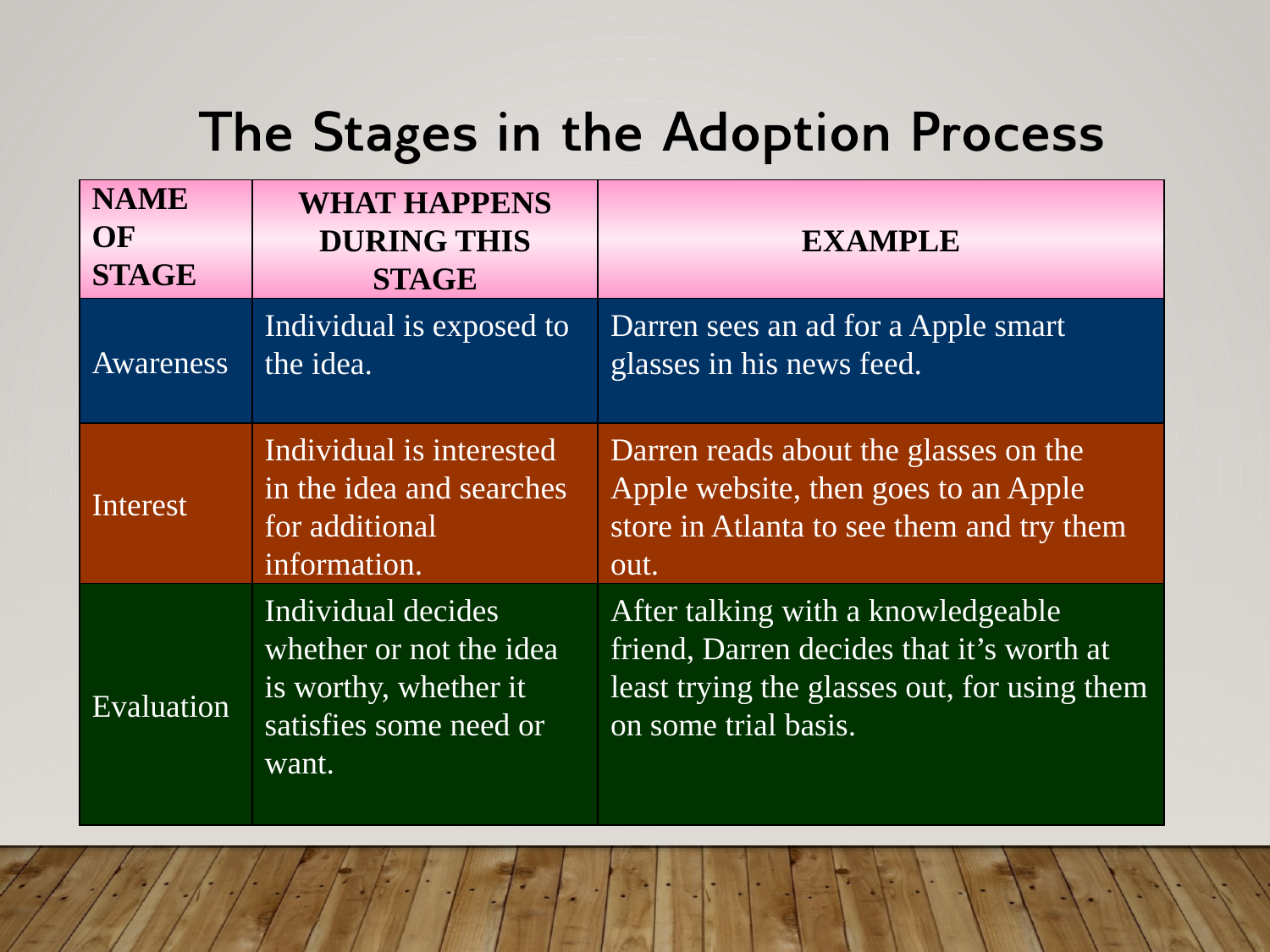

The Stages in the Adoption Process
NAME OF STAGE
WHAT HAPPENS DURING THIS STAGE
EXAMPLE
Awareness
Individual is exposed to the idea.
Darren sees an ad for a Apple smart glasses in his news feed.
Interest
Individual is interested in the idea and searches for additional information.
Darren reads about the glasses on the Apple website, then goes to an Apple store in Atlanta to see them and try them out.
Evaluation
Individual decides whether or not the idea is worthy, whether it satisfies some need or want.
After talking with a knowledgeable friend, Darren decides that it’s worth at least trying the glasses out, for using them on some trial basis.